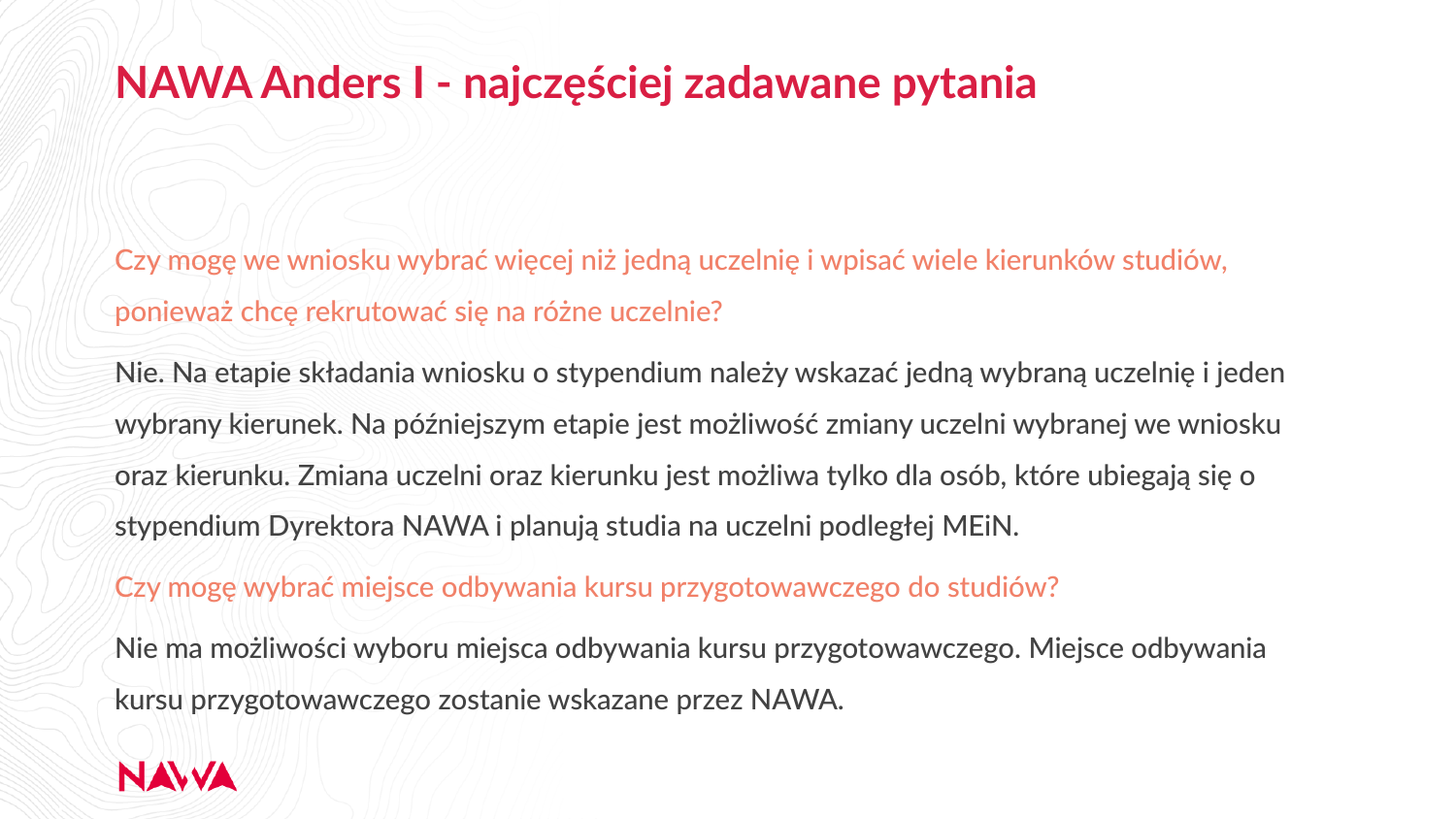

# NAWA Anders I - najczęściej zadawane pytania
Czy mogę we wniosku wybrać więcej niż jedną uczelnię i wpisać wiele kierunków studiów, ponieważ chcę rekrutować się na różne uczelnie?
Nie. Na etapie składania wniosku o stypendium należy wskazać jedną wybraną uczelnię i jeden wybrany kierunek. Na późniejszym etapie jest możliwość zmiany uczelni wybranej we wniosku oraz kierunku. Zmiana uczelni oraz kierunku jest możliwa tylko dla osób, które ubiegają się o stypendium Dyrektora NAWA i planują studia na uczelni podległej MEiN.
Czy mogę wybrać miejsce odbywania kursu przygotowawczego do studiów?
Nie ma możliwości wyboru miejsca odbywania kursu przygotowawczego. Miejsce odbywania kursu przygotowawczego zostanie wskazane przez NAWA.